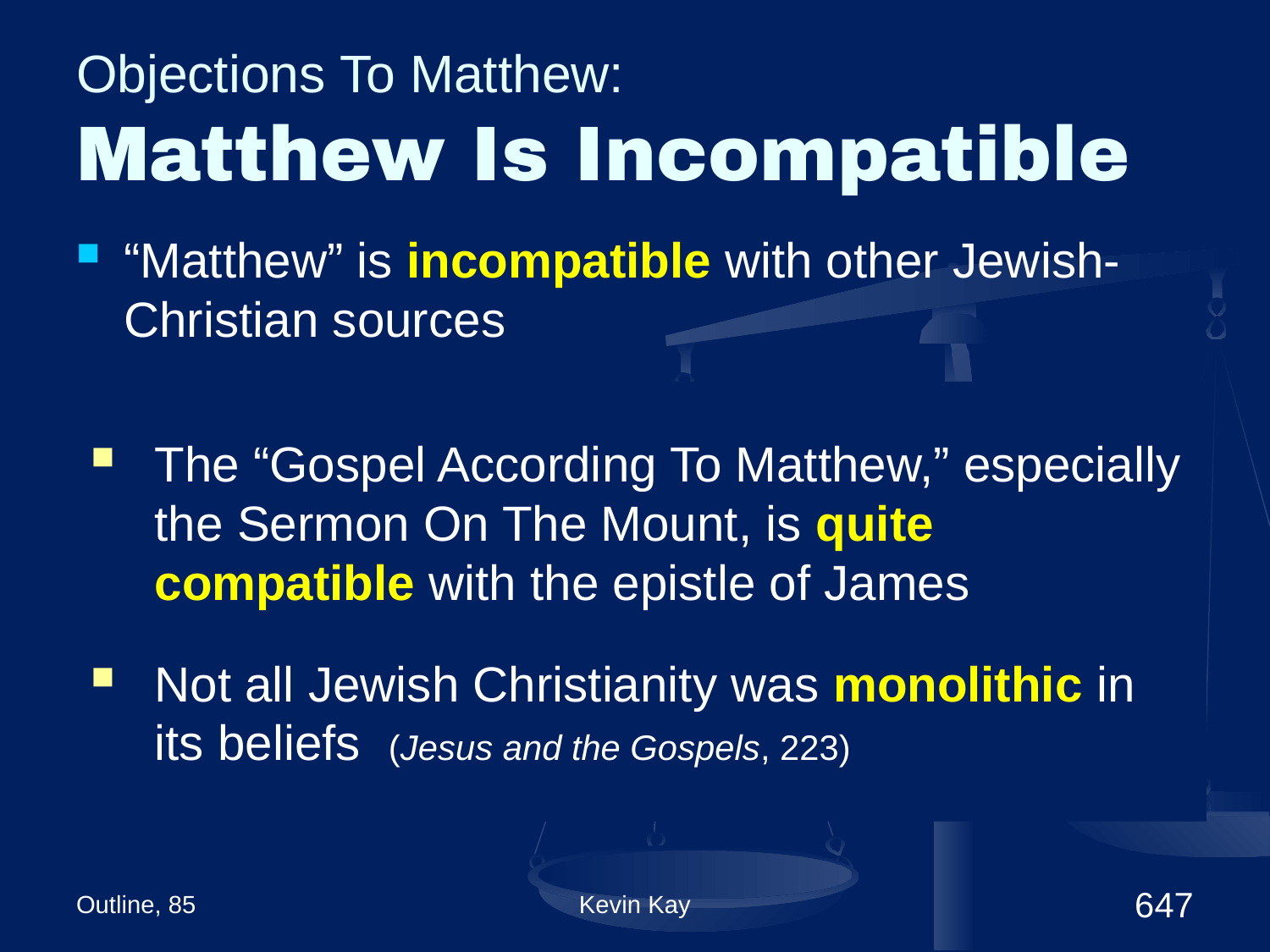

# Objections To Matthew: Matthew Is Incompatible
“Matthew” is incompatible with other Jewish-Christian sources
The “Gospel According To Matthew,” especially the Sermon On The Mount, is quite compatible with the epistle of James
Not all Jewish Christianity was monolithic in its beliefs  (Jesus and the Gospels, 223)
Outline, 85
Kevin Kay
647